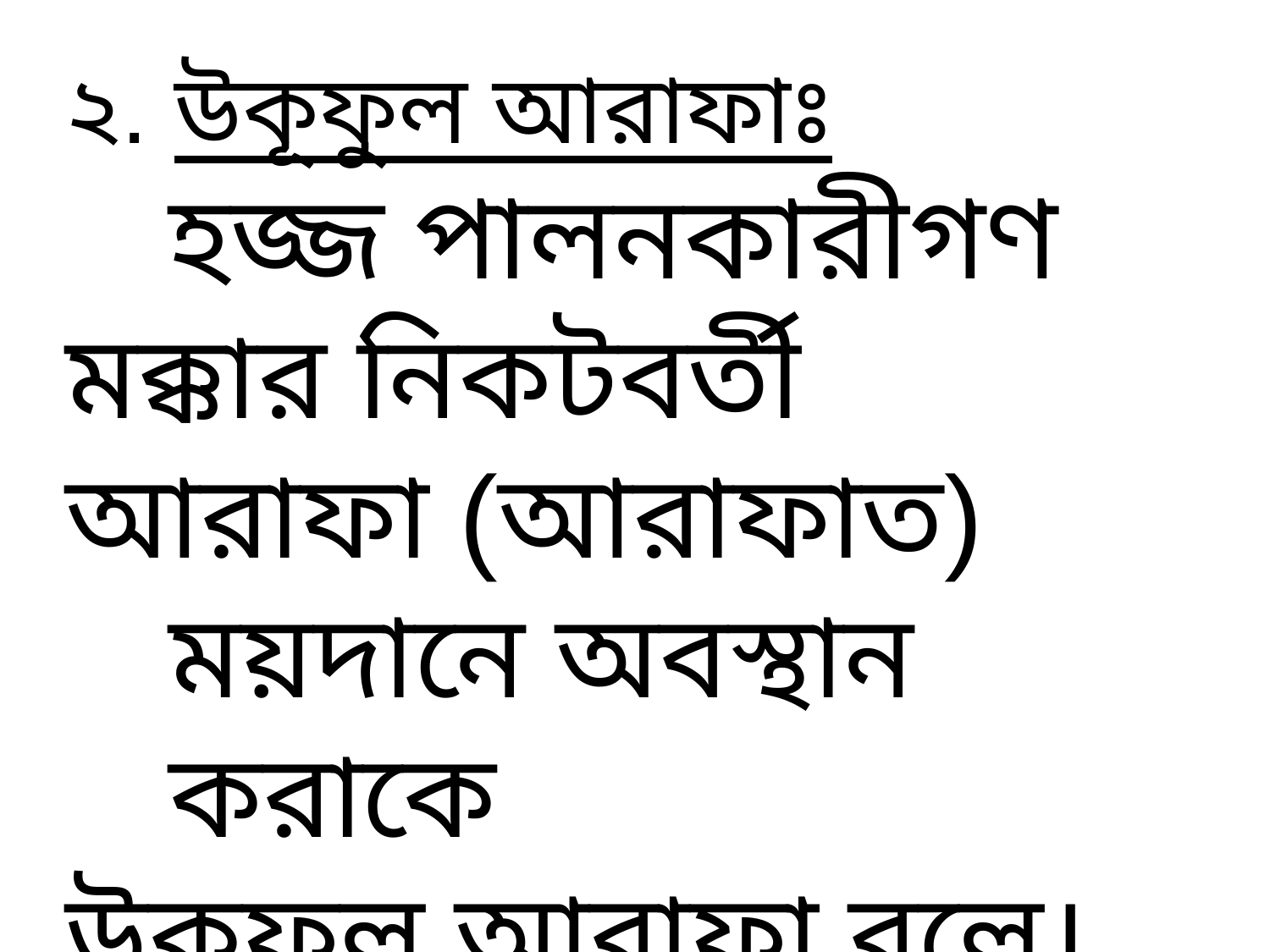

২. উকূফুল আরাফাঃ
	হজ্জ পালনকারীগণ
মক্কার নিকটবর্তী
আরাফা (আরাফাত) ময়দানে অবস্থান করাকে
উকূফুল আরাফা বলে।